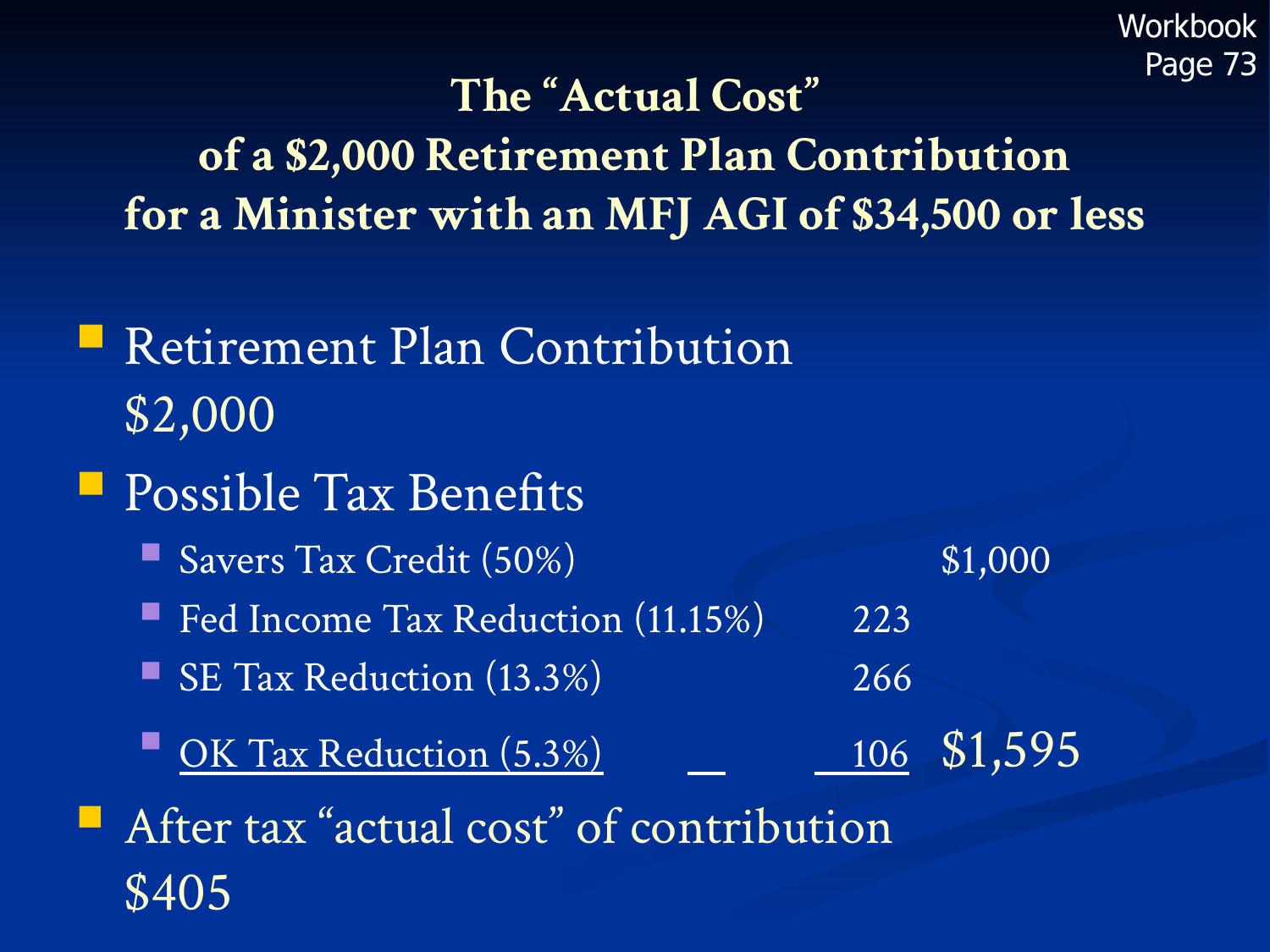

Workbook Page 73
# The “Actual Cost” of a $2,000 Retirement Plan Contribution for a Minister with an MFJ AGI of $34,500 or less
Retirement Plan Contribution			$2,000
Possible Tax Benefits
Savers Tax Credit (50%)			$1,000
Fed Income Tax Reduction (11.15%)	    223
SE Tax Reduction (13.3%)		    266
OK Tax Reduction (5.3%)	    	    106   	$1,595
After tax “actual cost” of contribution	  	    $405